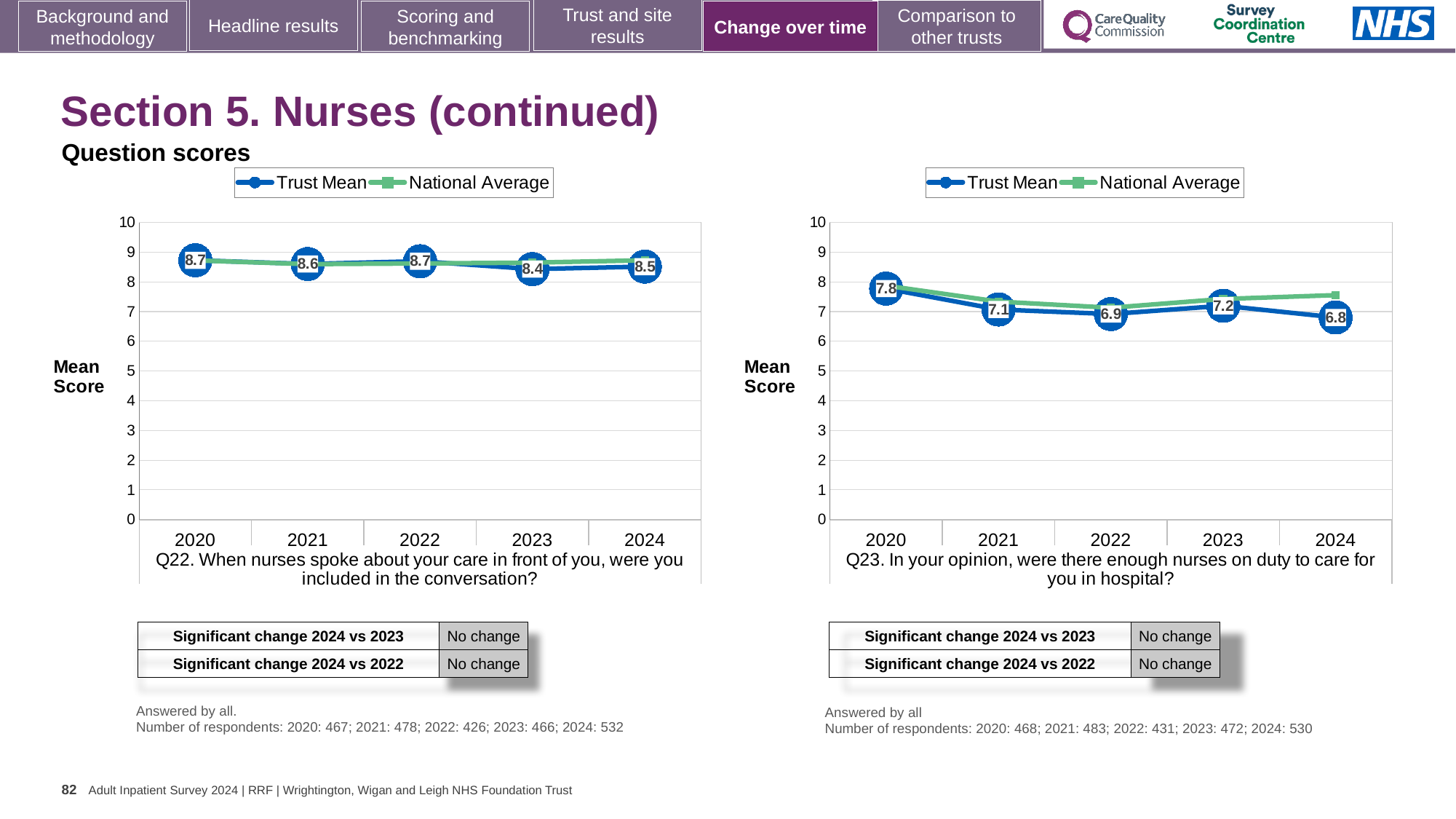

# Section 5. Nurses (continued)
Question scores

### Chart

| Category | Trust Mean | National Average |
|---|---|---|
| 2020 | 8.727883585621353 | 8.7236833998789 |
| 2021 | 8.603160055080556 | 8.597849585287333 |
| 2022 | 8.695070375738961 | 8.620818019232726 |
| 2023 | 8.430480783719856 | 8.647785295224693 |
| 2024 | 8.51426229349839 | 8.72793031996795 |

### Chart

| Category | Trust Mean | National Average |
|---|---|---|
| 2020 | 7.774034534971212 | 7.872189679197843 |
| 2021 | 7.071408909661272 | 7.337001090444097 |
| 2022 | 6.918142356547022 | 7.131068972405187 |
| 2023 | 7.197989420416221 | 7.426002125424722 |
| 2024 | 6.803488837509367 | 7.554067821635136 |
| Significant change 2024 vs 2023 | No change |
| --- | --- |
| Significant change 2024 vs 2022 | No change |
| Significant change 2024 vs 2023 | No change |
| --- | --- |
| Significant change 2024 vs 2022 | No change |
Answered by all.
Number of respondents: 2020: 467; 2021: 478; 2022: 426; 2023: 466; 2024: 532

Answered by all
Number of respondents: 2020: 468; 2021: 483; 2022: 431; 2023: 472; 2024: 530

82